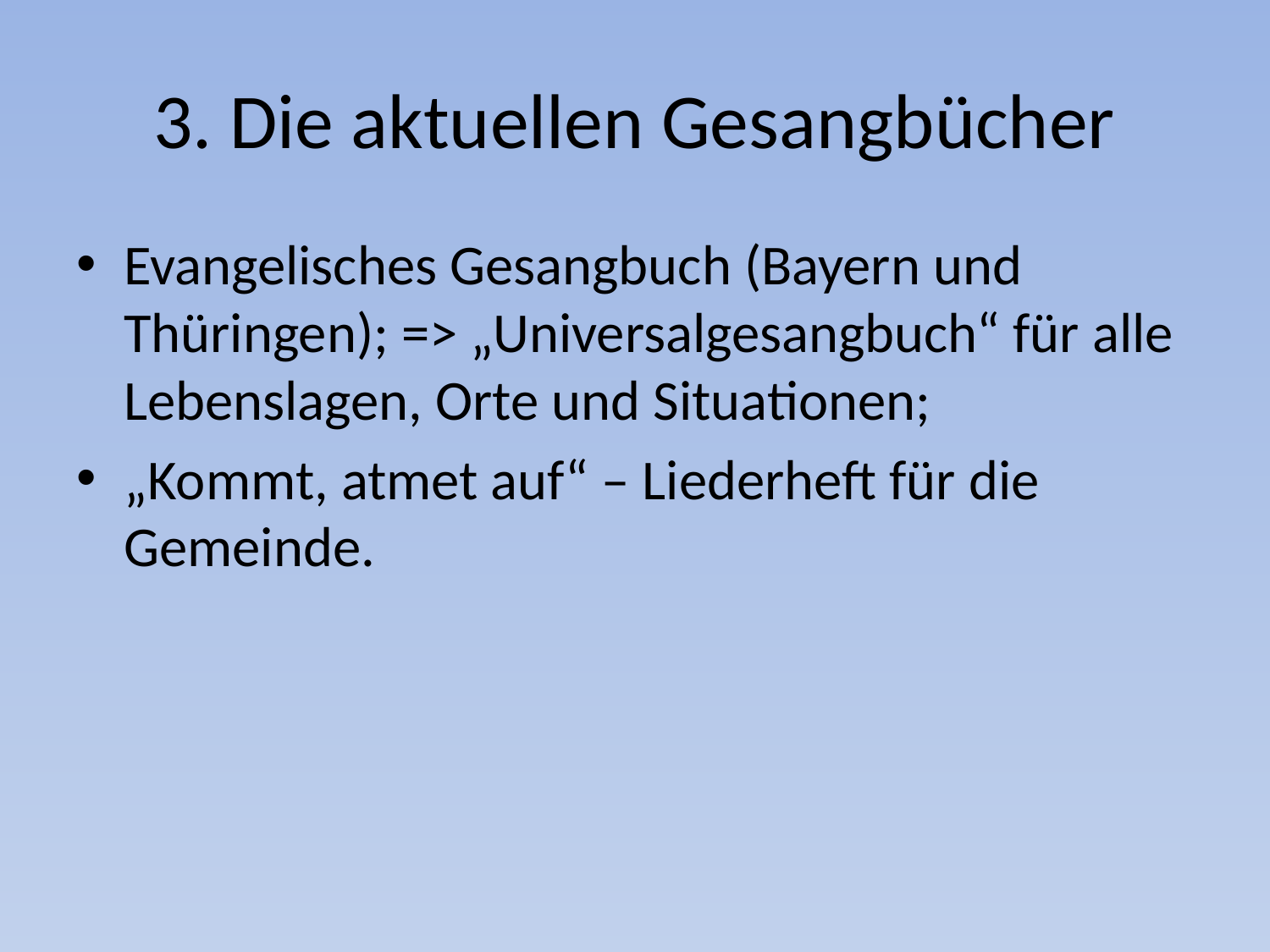

# 3. Die aktuellen Gesangbücher
Evangelisches Gesangbuch (Bayern und Thüringen); => „Universalgesangbuch“ für alle Lebenslagen, Orte und Situationen;
„Kommt, atmet auf“ – Liederheft für die Gemeinde.